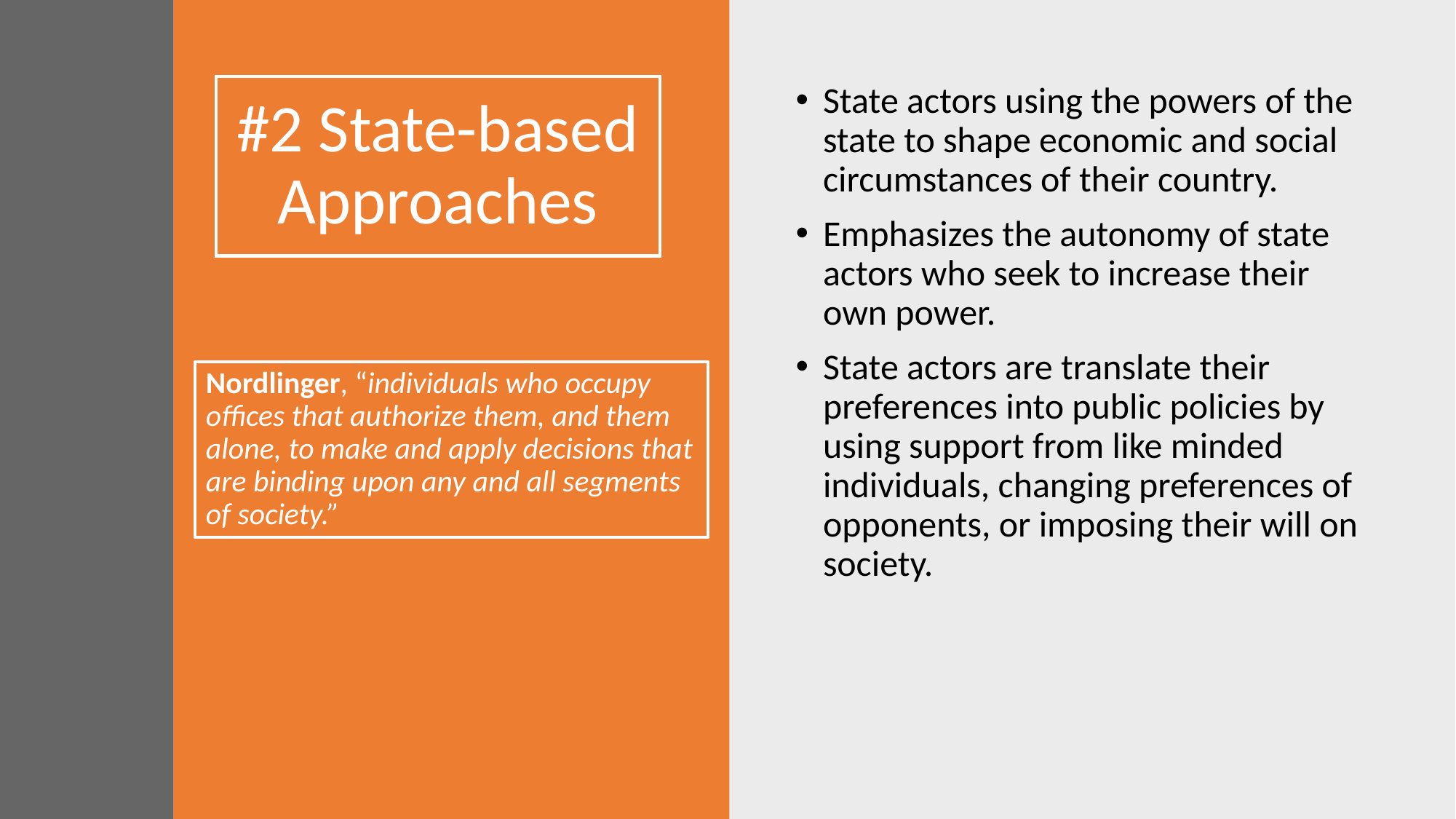

# #2 State-based Approaches
State actors using the powers of the state to shape economic and social circumstances of their country.
Emphasizes the autonomy of state actors who seek to increase their own power.
State actors are translate their preferences into public policies by using support from like minded individuals, changing preferences of opponents, or imposing their will on society.

Nordlinger, “individuals who occupy offices that authorize them, and them alone, to make and apply decisions that are binding upon any and all segments of society.”